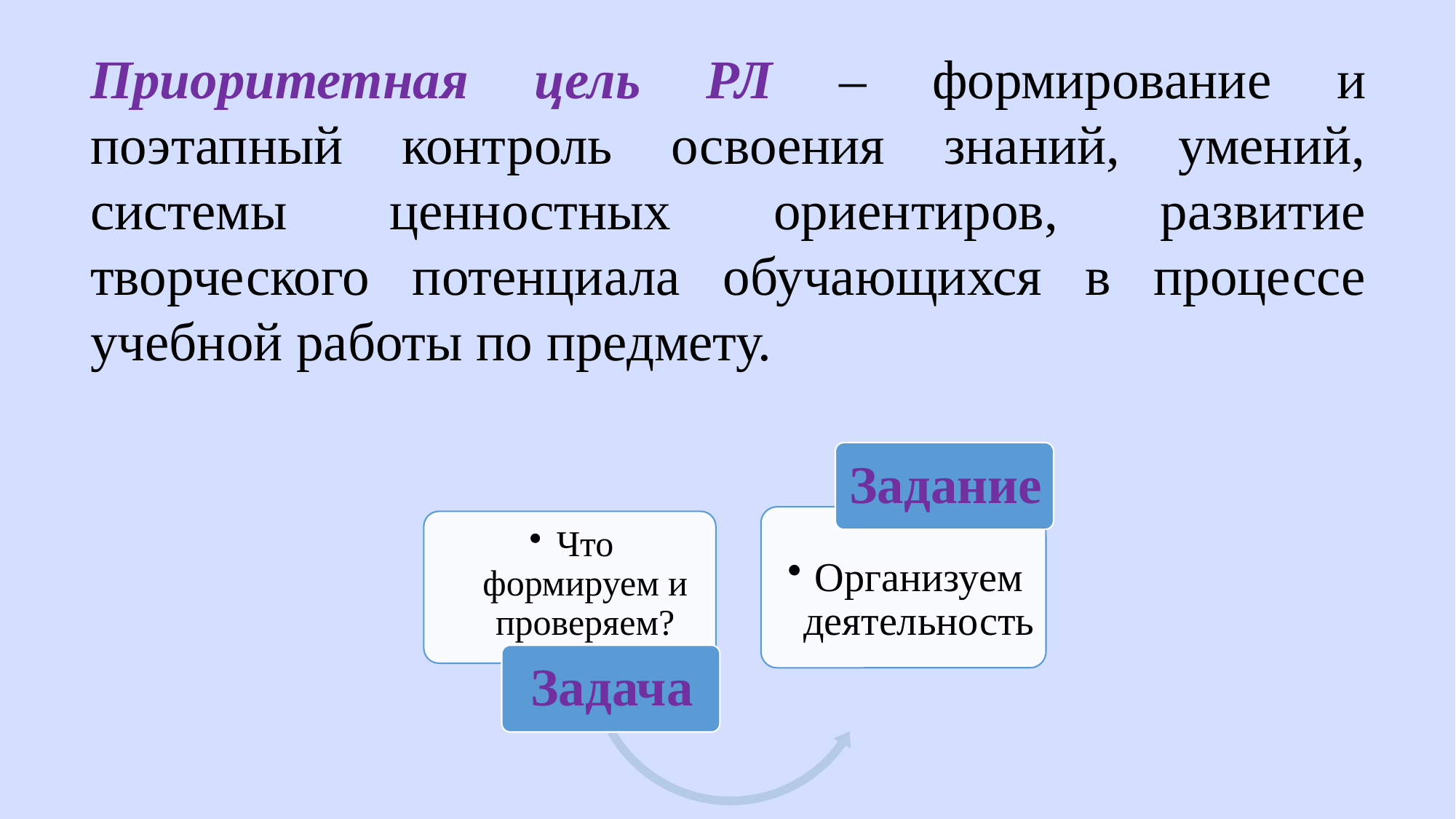

Приоритетная цель РЛ – формирование и поэтапный контроль освоения знаний, умений, системы ценностных ориентиров, развитие творческого потенциала обучающихся в процессе учебной работы по предмету.
Что формируем и проверяем?
Задача
Организуем деятельность
Задание